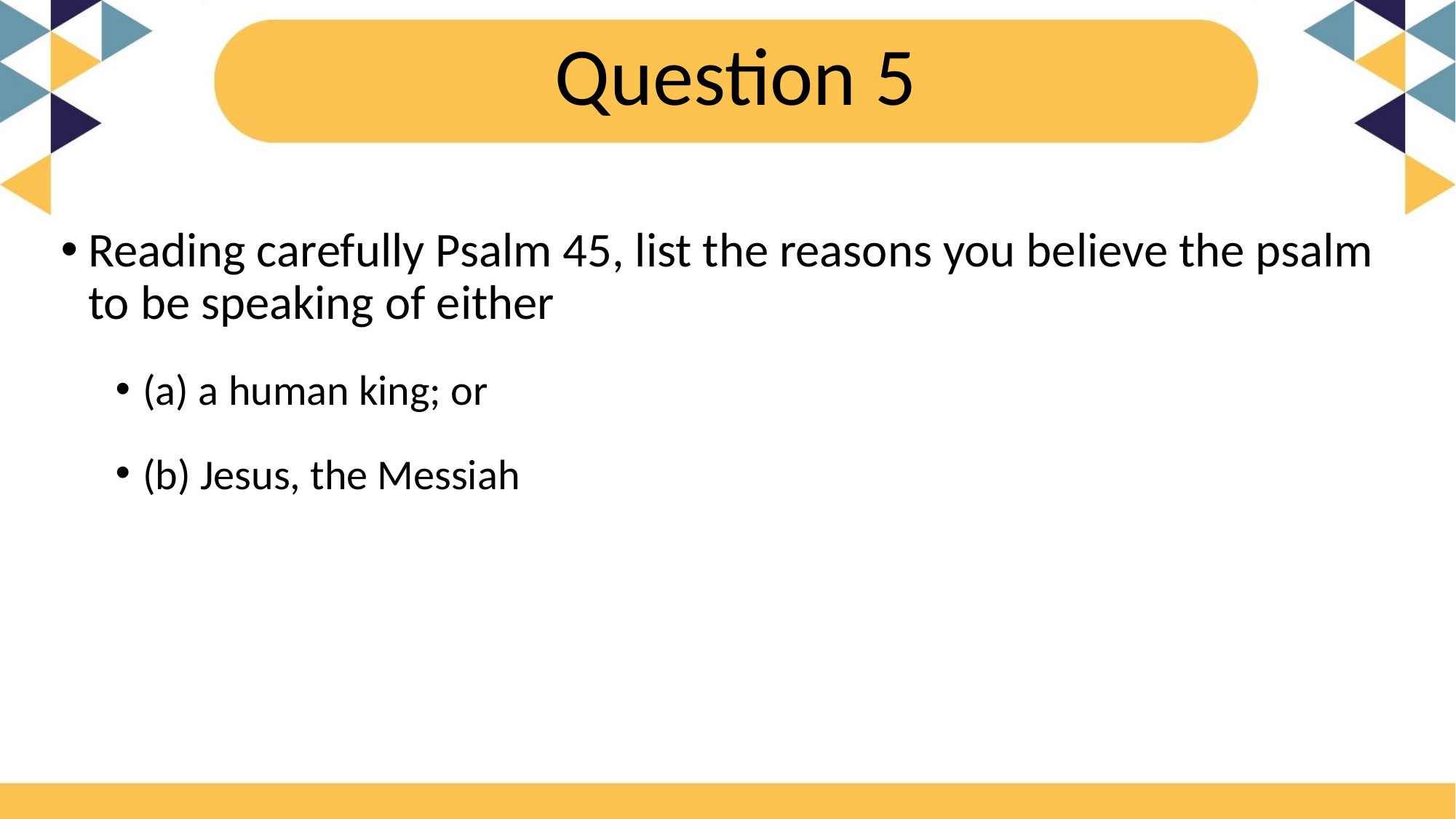

# Question 5
Reading carefully Psalm 45, list the reasons you believe the psalm to be speaking of either
(a) a human king; or
(b) Jesus, the Messiah